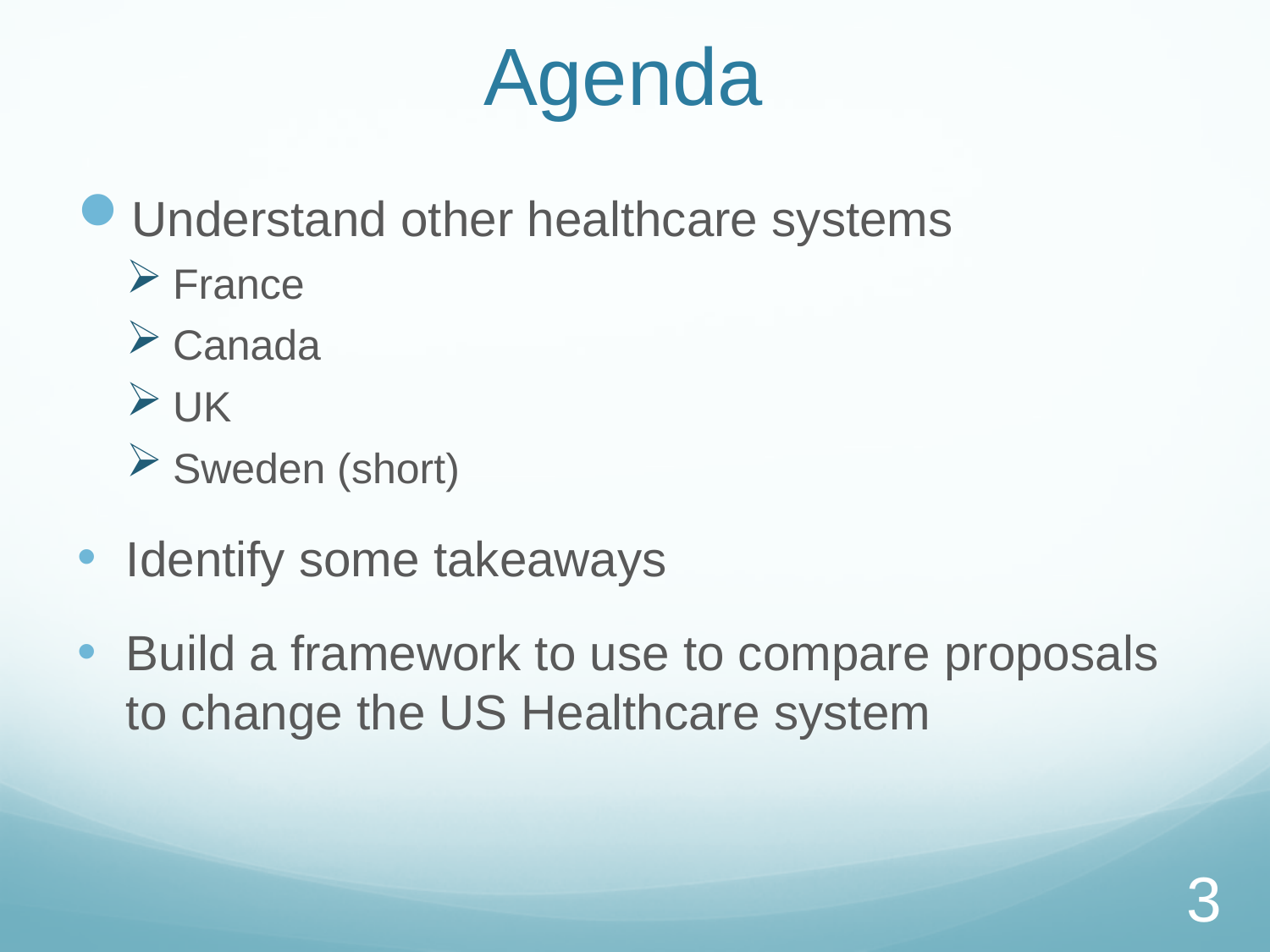

# Agenda
Understand other healthcare systems
France
Canada
UK
Sweden (short)
Identify some takeaways
Build a framework to use to compare proposals to change the US Healthcare system

3